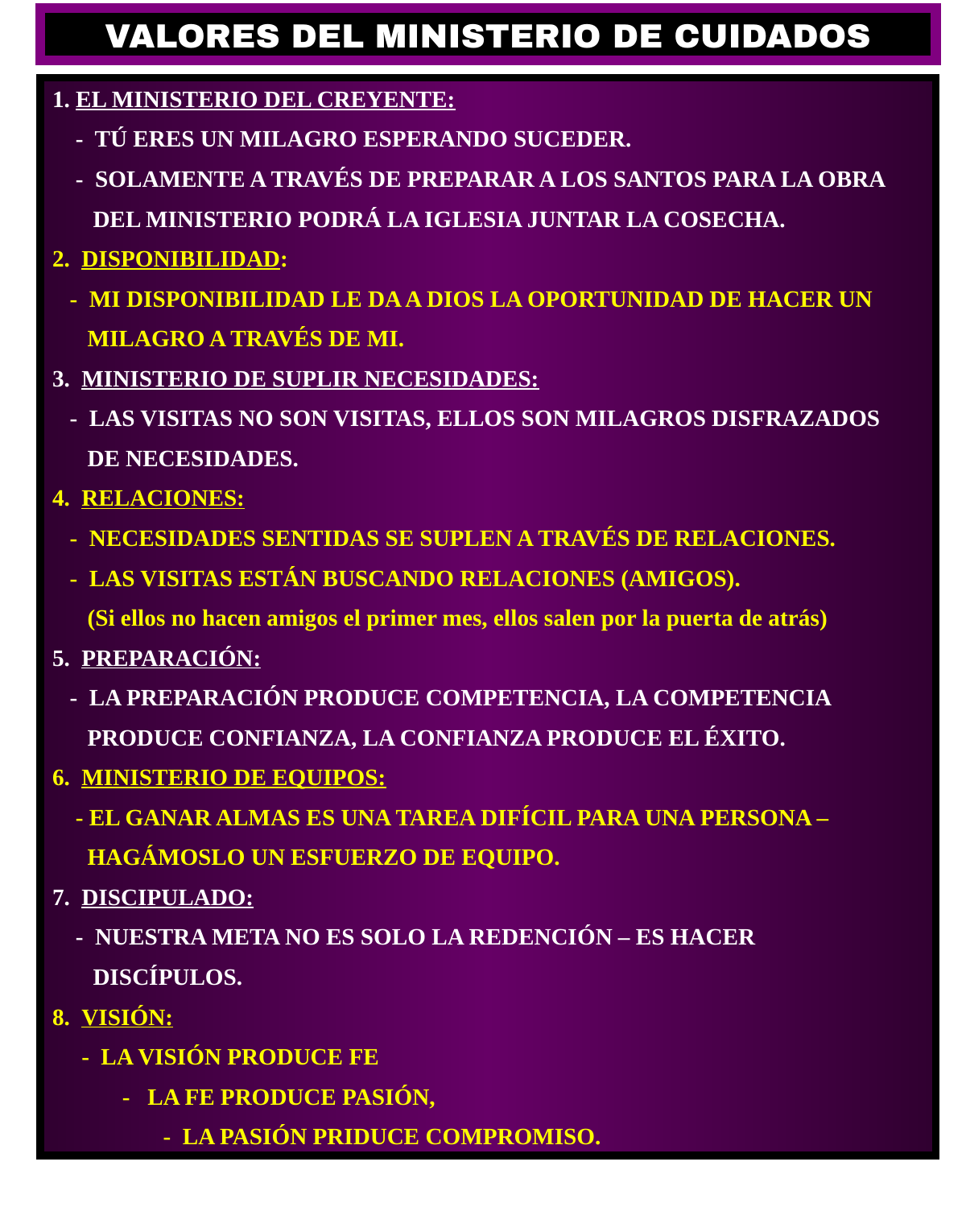

VALORES DEL MINISTERIO DE CUIDADOS

1. EL MINISTERIO DEL CREYENTE:
    -  TÚ ERES UN MILAGRO ESPERANDO SUCEDER.
    -  SOLAMENTE A TRAVÉS DE PREPARAR A LOS SANTOS PARA LA OBRA
       DEL MINISTERIO PODRÁ LA IGLESIA JUNTAR LA COSECHA.
2.  DISPONIBILIDAD:
   -  MI DISPONIBILIDAD LE DA A DIOS LA OPORTUNIDAD DE HACER UN
      MILAGRO A TRAVÉS DE MI.
3.  MINISTERIO DE SUPLIR NECESIDADES:
   -  LAS VISITAS NO SON VISITAS, ELLOS SON MILAGROS DISFRAZADOS
      DE NECESIDADES.
4.  RELACIONES:
   -  NECESIDADES SENTIDAS SE SUPLEN A TRAVÉS DE RELACIONES.
   -  LAS VISITAS ESTÁN BUSCANDO RELACIONES (AMIGOS).
      (Si ellos no hacen amigos el primer mes, ellos salen por la puerta de atrás)
5.  PREPARACIÓN:
   -  LA PREPARACIÓN PRODUCE COMPETENCIA, LA COMPETENCIA
      PRODUCE CONFIANZA, LA CONFIANZA PRODUCE EL ÉXITO.
6.  MINISTERIO DE EQUIPOS:
    - EL GANAR ALMAS ES UNA TAREA DIFÍCIL PARA UNA PERSONA –
      HAGÁMOSLO UN ESFUERZO DE EQUIPO.
7.  DISCIPULADO:
    -  NUESTRA META NO ES SOLO LA REDENCIÓN – ES HACER
       DISCÍPULOS.
8.  VISIÓN:
     -  LA VISIÓN PRODUCE FE
            -   LA FE PRODUCE PASIÓN,
                   -  LA PASIÓN PRIDUCE COMPROMISO.